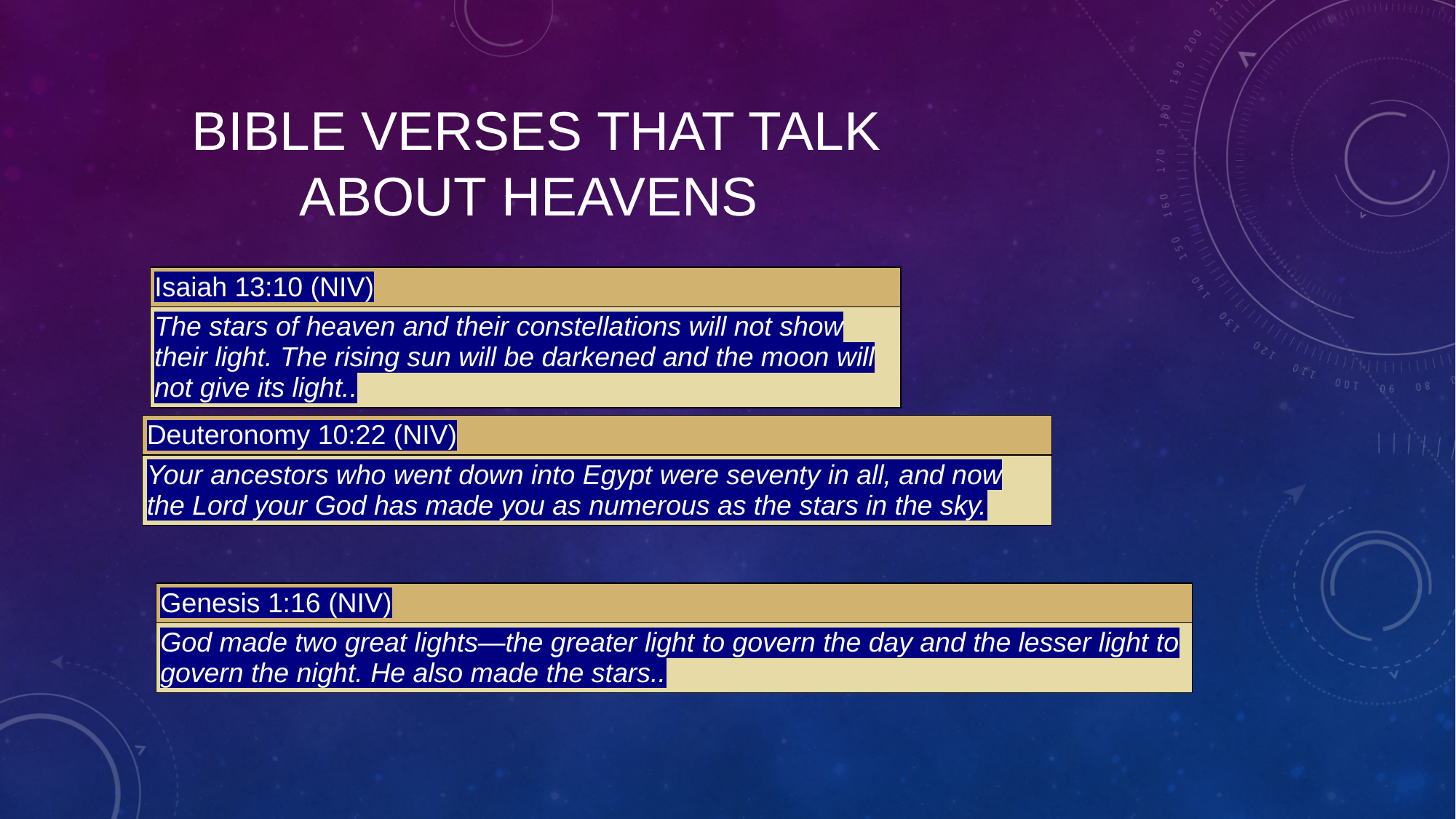

# BIBLE VERSES THAT TALK ABOUT HEAVENS

| Isaiah 13:10 (NIV) |
| --- |
| The stars of heaven and their constellations will not show their light. The rising sun will be darkened and the moon will not give its light.. |
| Deuteronomy 10:22 (NIV) |
| --- |
| Your ancestors who went down into Egypt were seventy in all, and now the Lord your God has made you as numerous as the stars in the sky. |
| Genesis 1:16 (NIV) |
| --- |
| God made two great lights—the greater light to govern the day and the lesser light to govern the night. He also made the stars.. |
| Genesis 1:16 (NIV) |
| --- |
| God made two great lights—the greater light to govern the day and the lesser light to govern the night. He also made the stars.. |